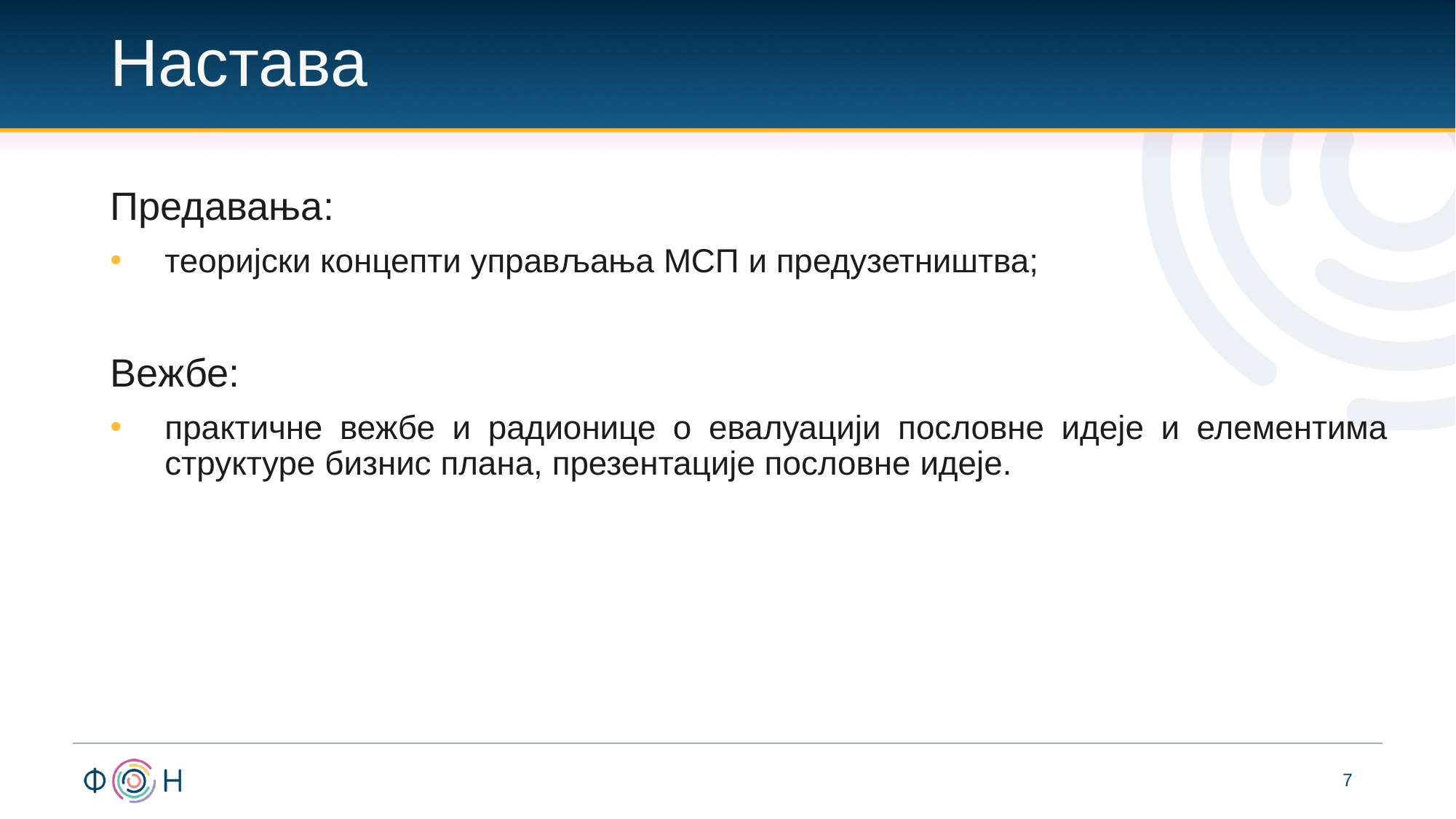

# Настава
Предавања:
теоријски концепти управљања МСП и предузетништва;

Вежбе:
практичне вежбе и радионице о евалуацији пословне идеје и елементима структуре бизнис плана, презентације пословне идеје.
7